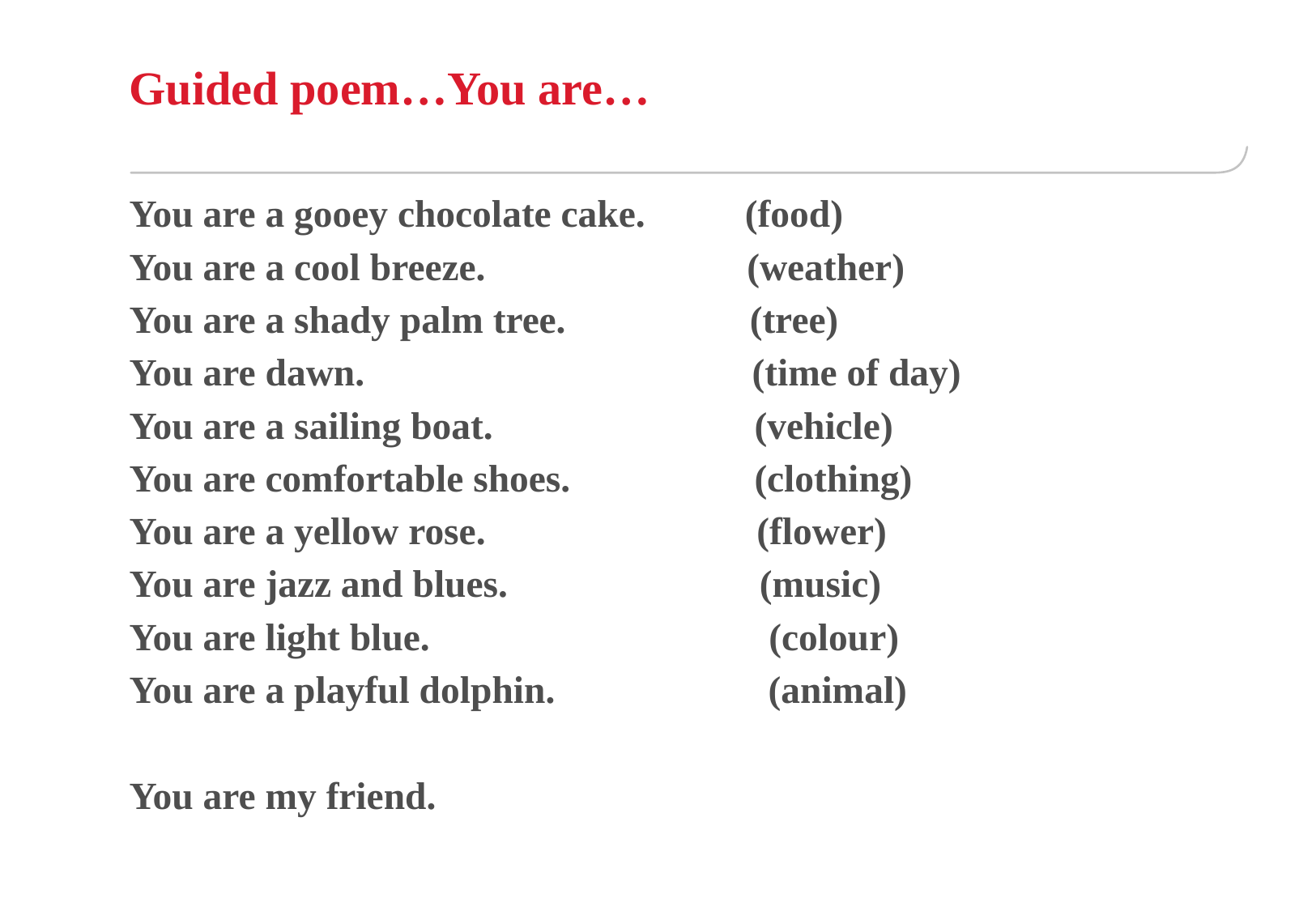

# Guided poem…You are…
You are a gooey chocolate cake. 	    (food)
You are a cool breeze.                           (weather)
You are a shady palm tree.                   (tree)
You are dawn.                                        (time of day)
You are a sailing boat.                           (vehicle)
You are comfortable shoes.                   (clothing)
You are a yellow rose.                            (flower)
You are jazz and blues.                          (music)
You are light blue.                                   (colour)
You are a playful dolphin.                      (animal)

You are my friend.